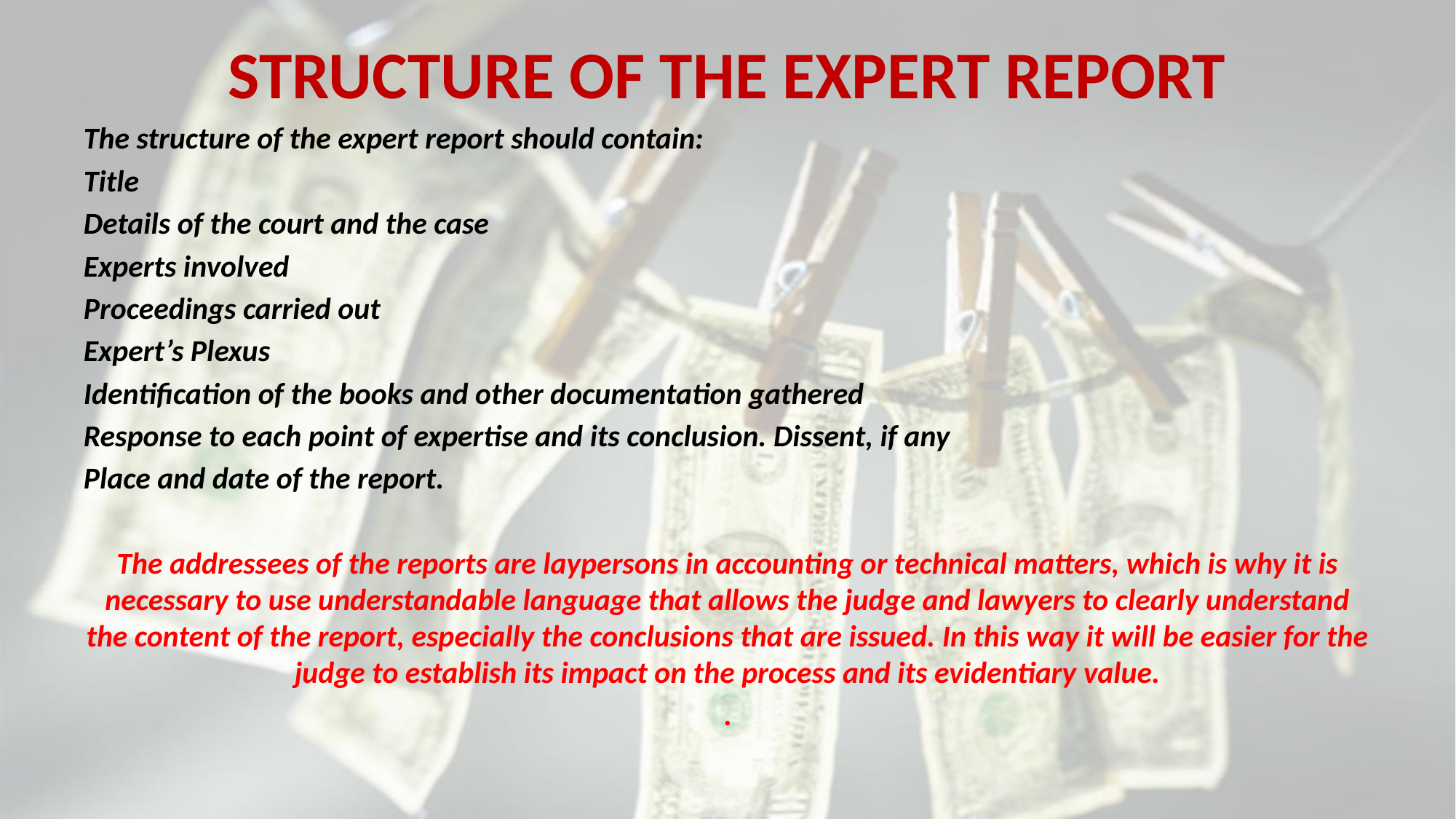

# STRUCTURE OF THE EXPERT REPORT
The structure of the expert report should contain:
Title
Details of the court and the case
Experts involved
Proceedings carried out
Expert’s Plexus
Identification of the books and other documentation gathered
Response to each point of expertise and its conclusion. Dissent, if any
Place and date of the report.

The addressees of the reports are laypersons in accounting or technical matters, which is why it is necessary to use understandable language that allows the judge and lawyers to clearly understand the content of the report, especially the conclusions that are issued. In this way it will be easier for the judge to establish its impact on the process and its evidentiary value.
.